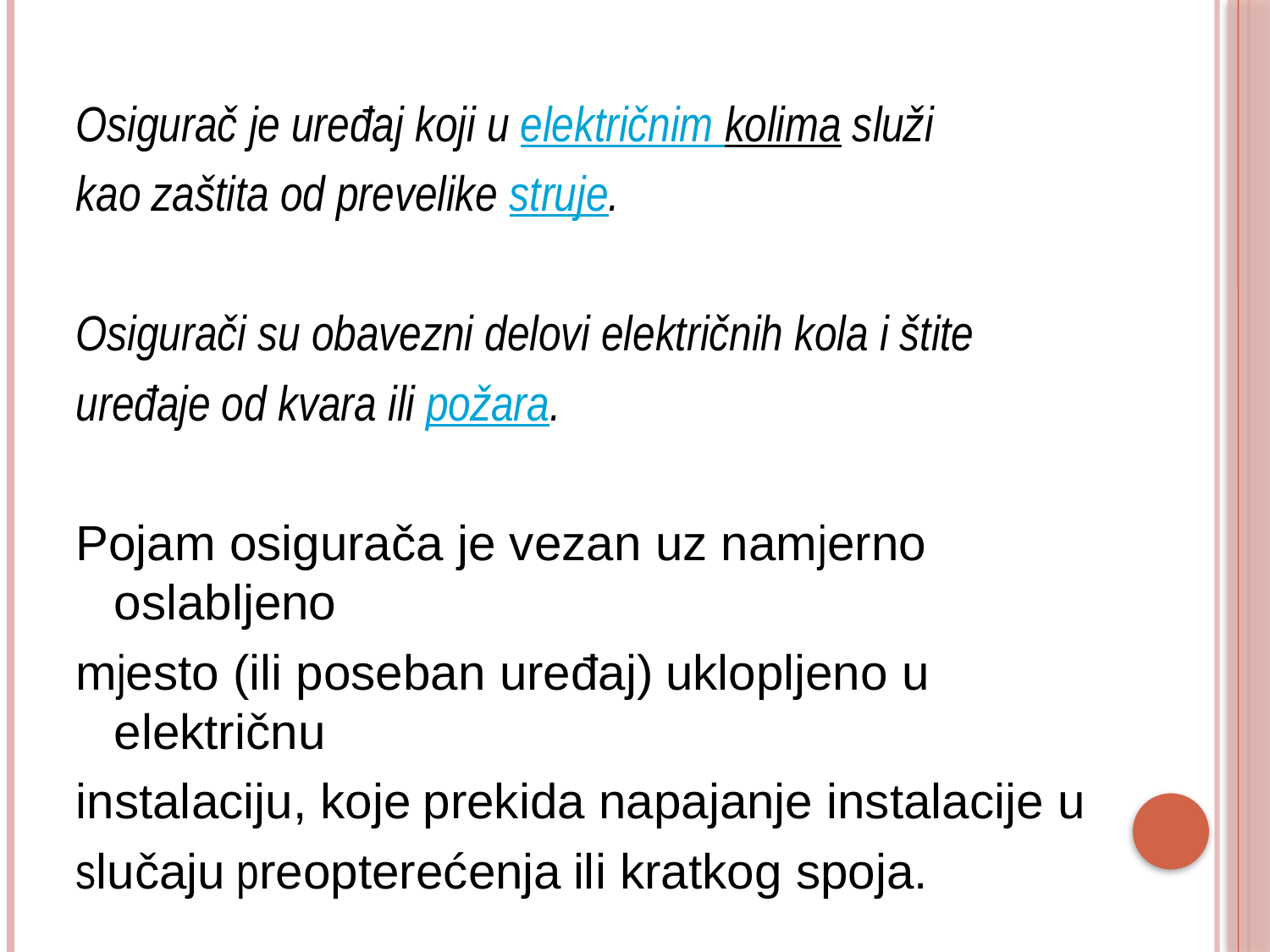

Osigurač je uređaj koji u električnim kolima služi
kao zaštita od prevelike struje.

Osigurači su obavezni delovi električnih kola i štite
uređaje od kvara ili požara.

Pojam osigurača je vezan uz namjerno oslabljeno
mjesto (ili poseban uređaj) uklopljeno u električnu
instalaciju, koje prekida napajanje instalacije u
slučaju preopterećenja ili kratkog spoja.